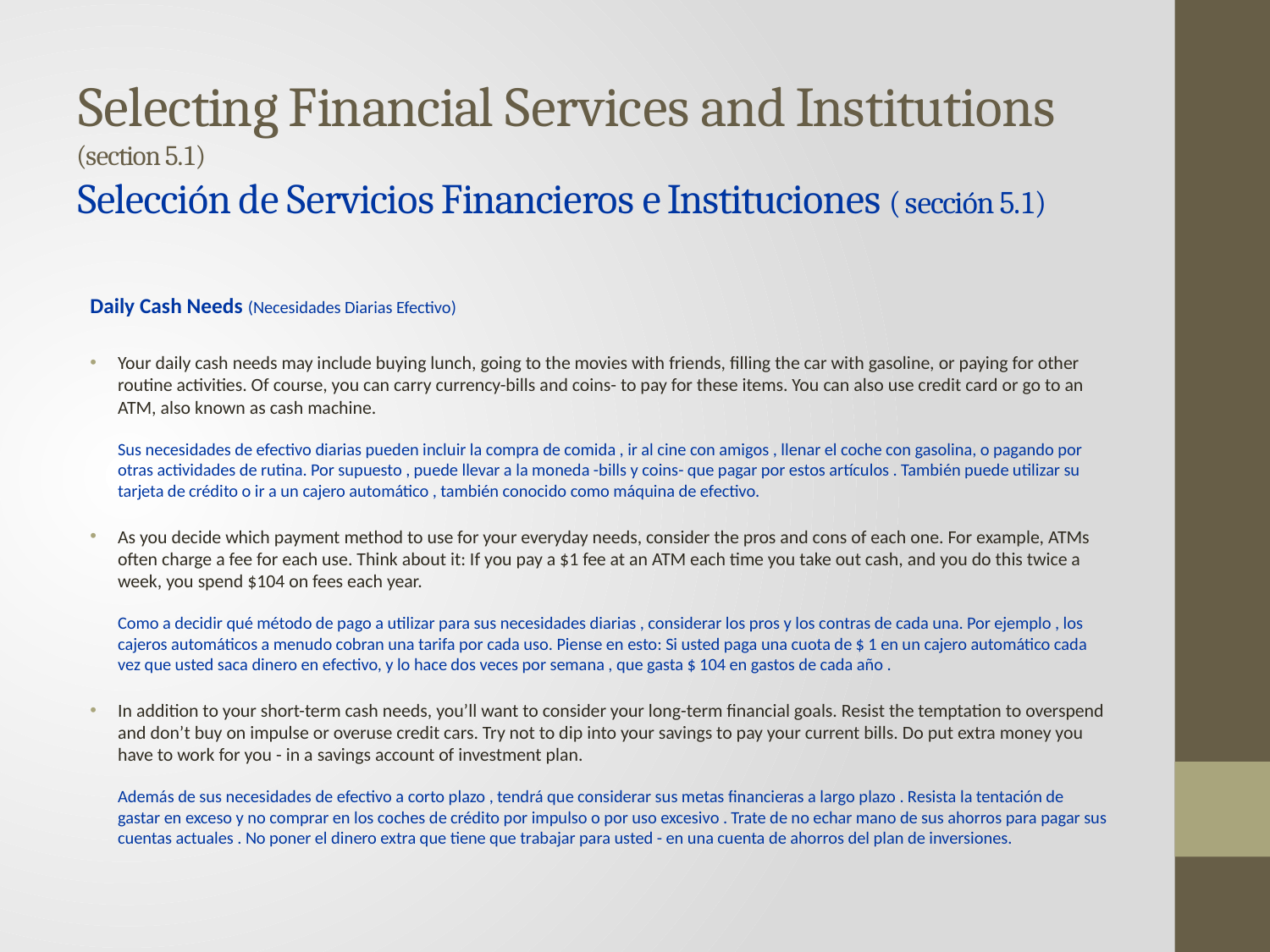

# Selecting Financial Services and Institutions (section 5.1) Selección de Servicios Financieros e Instituciones ( sección 5.1)
Daily Cash Needs (Necesidades Diarias Efectivo)
Your daily cash needs may include buying lunch, going to the movies with friends, filling the car with gasoline, or paying for other routine activities. Of course, you can carry currency-bills and coins- to pay for these items. You can also use credit card or go to an ATM, also known as cash machine.
Sus necesidades de efectivo diarias pueden incluir la compra de comida , ir al cine con amigos , llenar el coche con gasolina, o pagando por otras actividades de rutina. Por supuesto , puede llevar a la moneda -bills y coins- que pagar por estos artículos . También puede utilizar su tarjeta de crédito o ir a un cajero automático , también conocido como máquina de efectivo.
As you decide which payment method to use for your everyday needs, consider the pros and cons of each one. For example, ATMs often charge a fee for each use. Think about it: If you pay a $1 fee at an ATM each time you take out cash, and you do this twice a week, you spend $104 on fees each year.
Como a decidir qué método de pago a utilizar para sus necesidades diarias , considerar los pros y los contras de cada una. Por ejemplo , los cajeros automáticos a menudo cobran una tarifa por cada uso. Piense en esto: Si usted paga una cuota de $ 1 en un cajero automático cada vez que usted saca dinero en efectivo, y lo hace dos veces por semana , que gasta $ 104 en gastos de cada año .
In addition to your short-term cash needs, you’ll want to consider your long-term financial goals. Resist the temptation to overspend and don’t buy on impulse or overuse credit cars. Try not to dip into your savings to pay your current bills. Do put extra money you have to work for you - in a savings account of investment plan.
Además de sus necesidades de efectivo a corto plazo , tendrá que considerar sus metas financieras a largo plazo . Resista la tentación de gastar en exceso y no comprar en los coches de crédito por impulso o por uso excesivo . Trate de no echar mano de sus ahorros para pagar sus cuentas actuales . No poner el dinero extra que tiene que trabajar para usted - en una cuenta de ahorros del plan de inversiones.